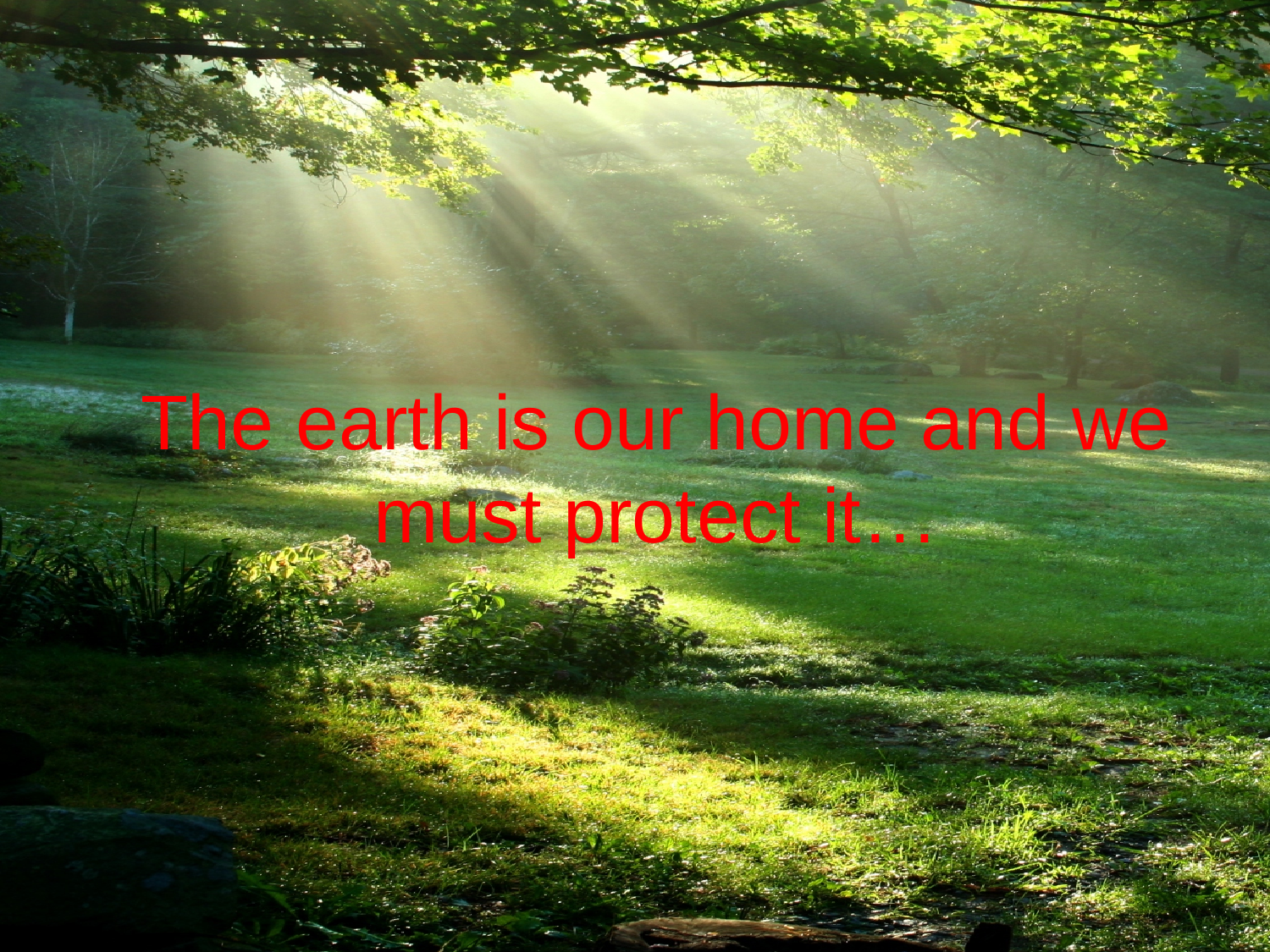

# The earth is our home and we must protect it…